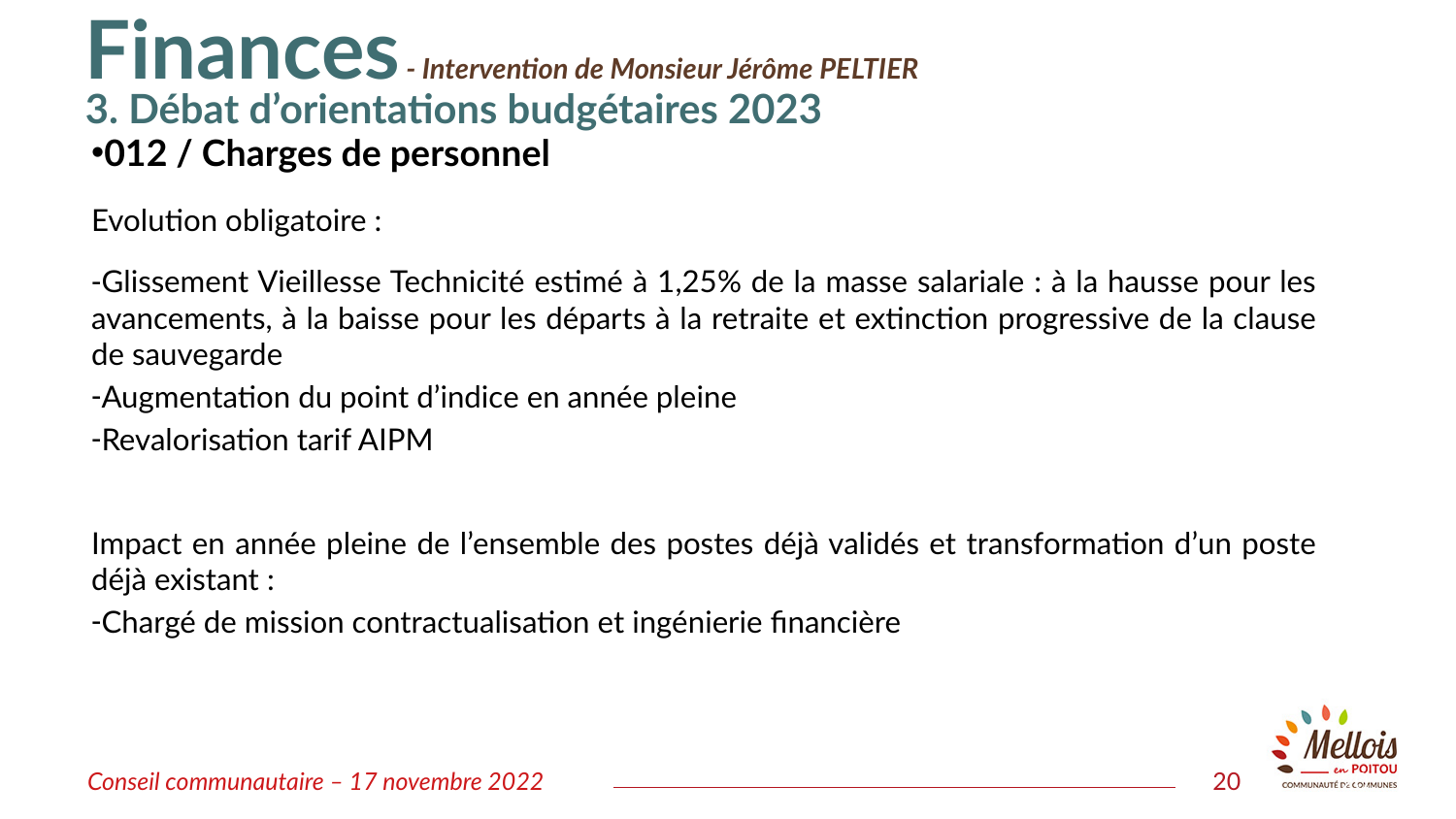

Finances - Intervention de Monsieur Jérôme PELTIER
#
3. Débat d’orientations budgétaires 2023

012 / Charges de personnel

Evolution obligatoire :

Glissement Vieillesse Technicité estimé à 1,25% de la masse salariale : à la hausse pour les avancements, à la baisse pour les départs à la retraite et extinction progressive de la clause de sauvegarde
Augmentation du point d’indice en année pleine
Revalorisation tarif AIPM

Impact en année pleine de l’ensemble des postes déjà validés et transformation d’un poste déjà existant :
Chargé de mission contractualisation et ingénierie financière

Conseil communautaire – 17 novembre 2022
20
20